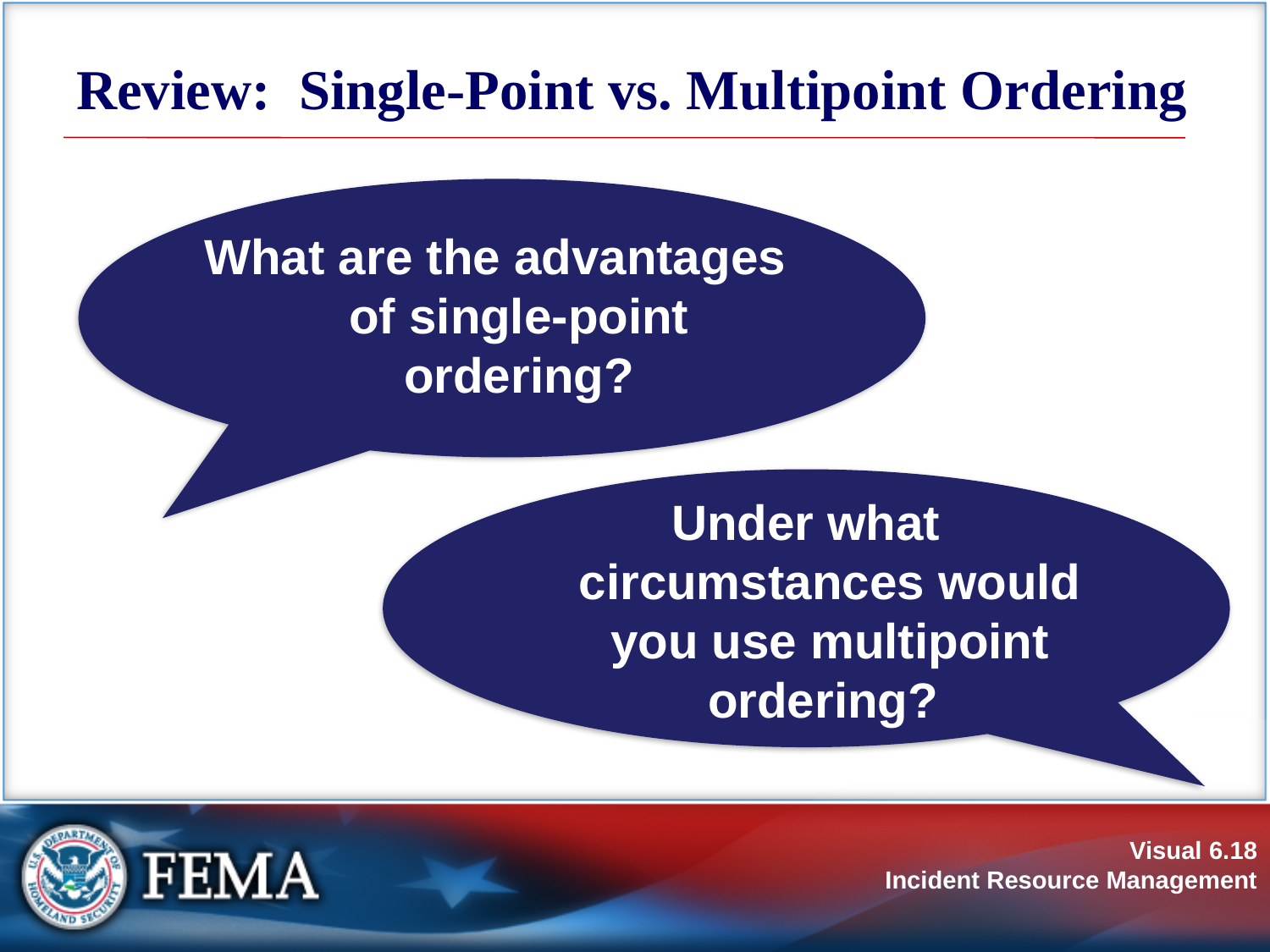

# Review:  Single-Point vs. Multipoint Ordering
What are the advantages of single-point ordering?

Under what circumstances would you use multipoint ordering?